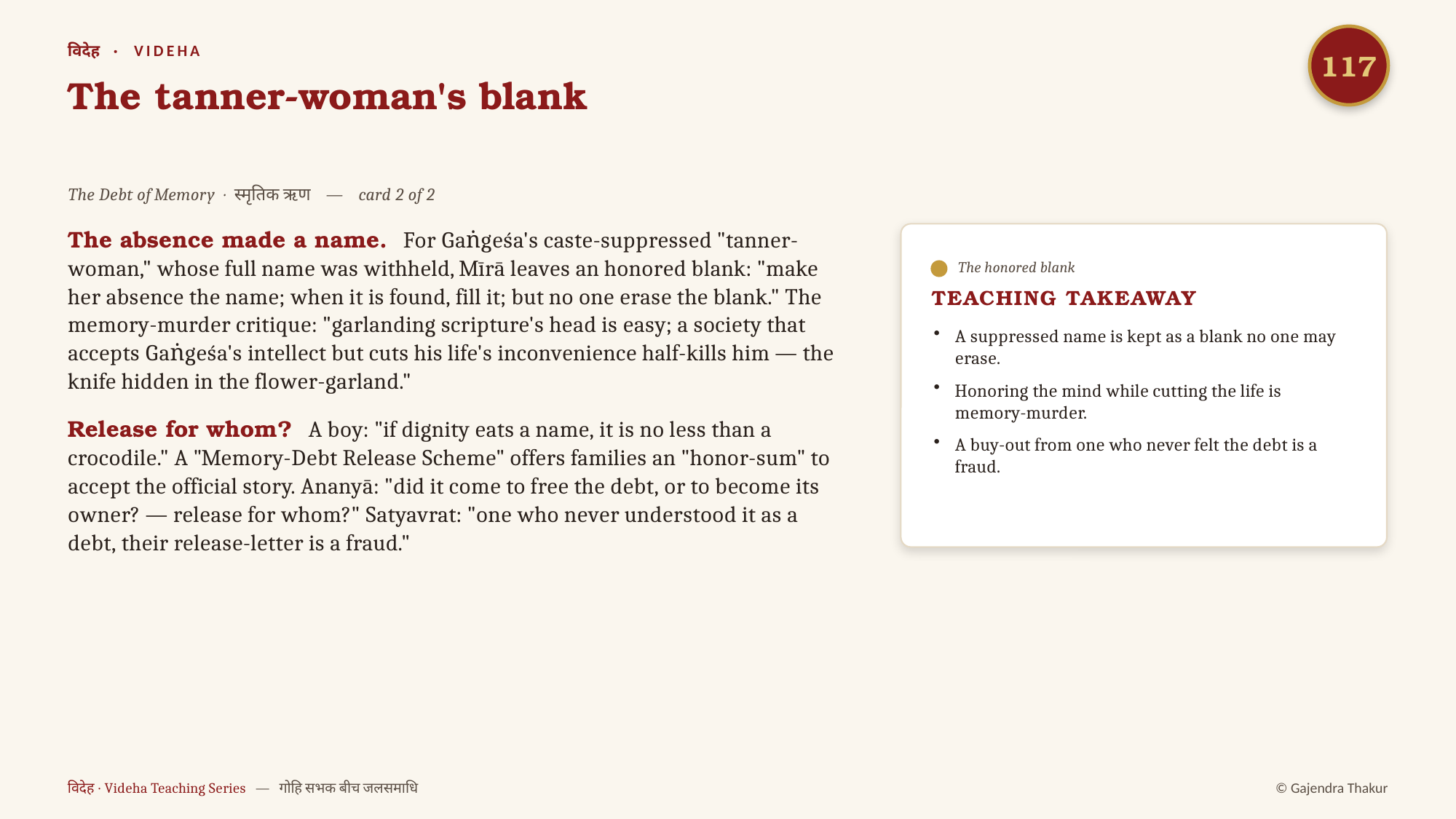

117
विदेह  ·  VIDEHA
The tanner-woman's blank
The Debt of Memory  ·  स्मृतिक ऋण    —    card 2 of 2
The absence made a name.  For Gaṅgeśa's caste-suppressed "tanner-woman," whose full name was withheld, Mīrā leaves an honored blank: "make her absence the name; when it is found, fill it; but no one erase the blank." The memory-murder critique: "garlanding scripture's head is easy; a society that accepts Gaṅgeśa's intellect but cuts his life's inconvenience half-kills him — the knife hidden in the flower-garland."
Release for whom?  A boy: "if dignity eats a name, it is no less than a crocodile." A "Memory-Debt Release Scheme" offers families an "honor-sum" to accept the official story. Ananyā: "did it come to free the debt, or to become its owner? — release for whom?" Satyavrat: "one who never understood it as a debt, their release-letter is a fraud."

The honored blank

TEACHING TAKEAWAY
A suppressed name is kept as a blank no one may erase.
Honoring the mind while cutting the life is memory-murder.
A buy-out from one who never felt the debt is a fraud.
विदेह · Videha Teaching Series   —   गोहि सभक बीच जलसमाधि
© Gajendra Thakur